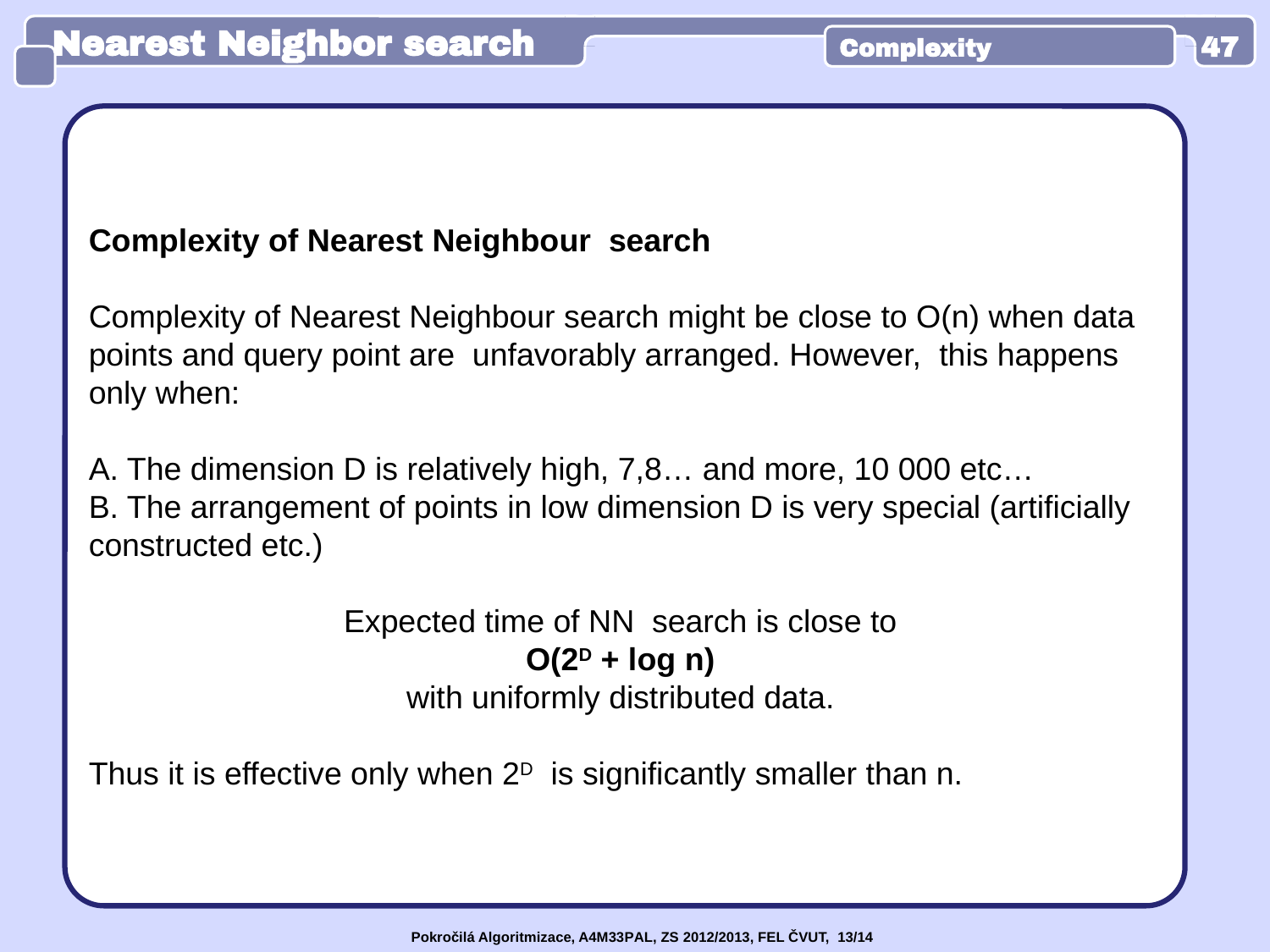

Nearest Neighbor search

Complexity
47

Complexity of Nearest Neighbour  search

Complexity of Nearest Neighbour search might be close to O(n) when data points and query point are  unfavorably arranged. However,  this happens only when:

A. The dimension D is relatively high, 7,8… and more, 10 000 etc…
B. The arrangement of points in low dimension D is very special (artificially constructed etc.)

Expected time of NN  search is close to
O(2D + log n)
with uniformly distributed data.

Thus it is effective only when 2D  is significantly smaller than n.
Pokročilá Algoritmizace, A4M33PAL, ZS 2012/2013, FEL ČVUT,  13/14